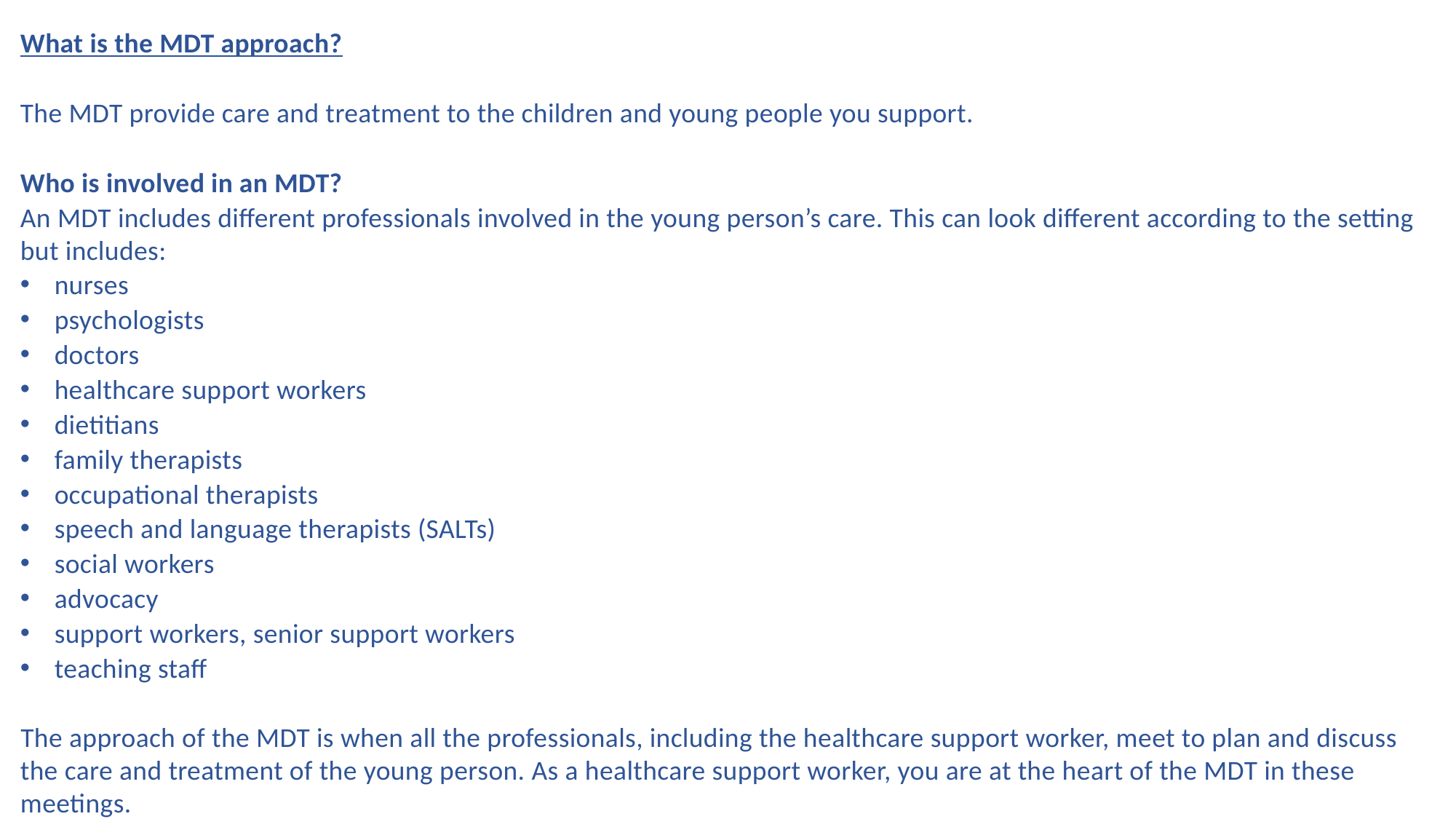

What is the MDT approach?

The MDT provide care and treatment to the children and young people you support.

Who is involved in an MDT?
An MDT includes different professionals involved in the young person’s care. This can look different according to the setting but includes:​
nurses​
psychologists​
doctors​
healthcare support workers ​
dietitians​
family therapists ​
occupational therapists​
speech and language therapists (SALTs)​
social workers​
advocacy​
support workers, senior support workers​
teaching staff​

​The approach of the MDT is when all the professionals, including the healthcare support worker, meet to plan and discuss the care and treatment of the young person. As a healthcare support worker, you are at the heart of the MDT in these meetings. ​